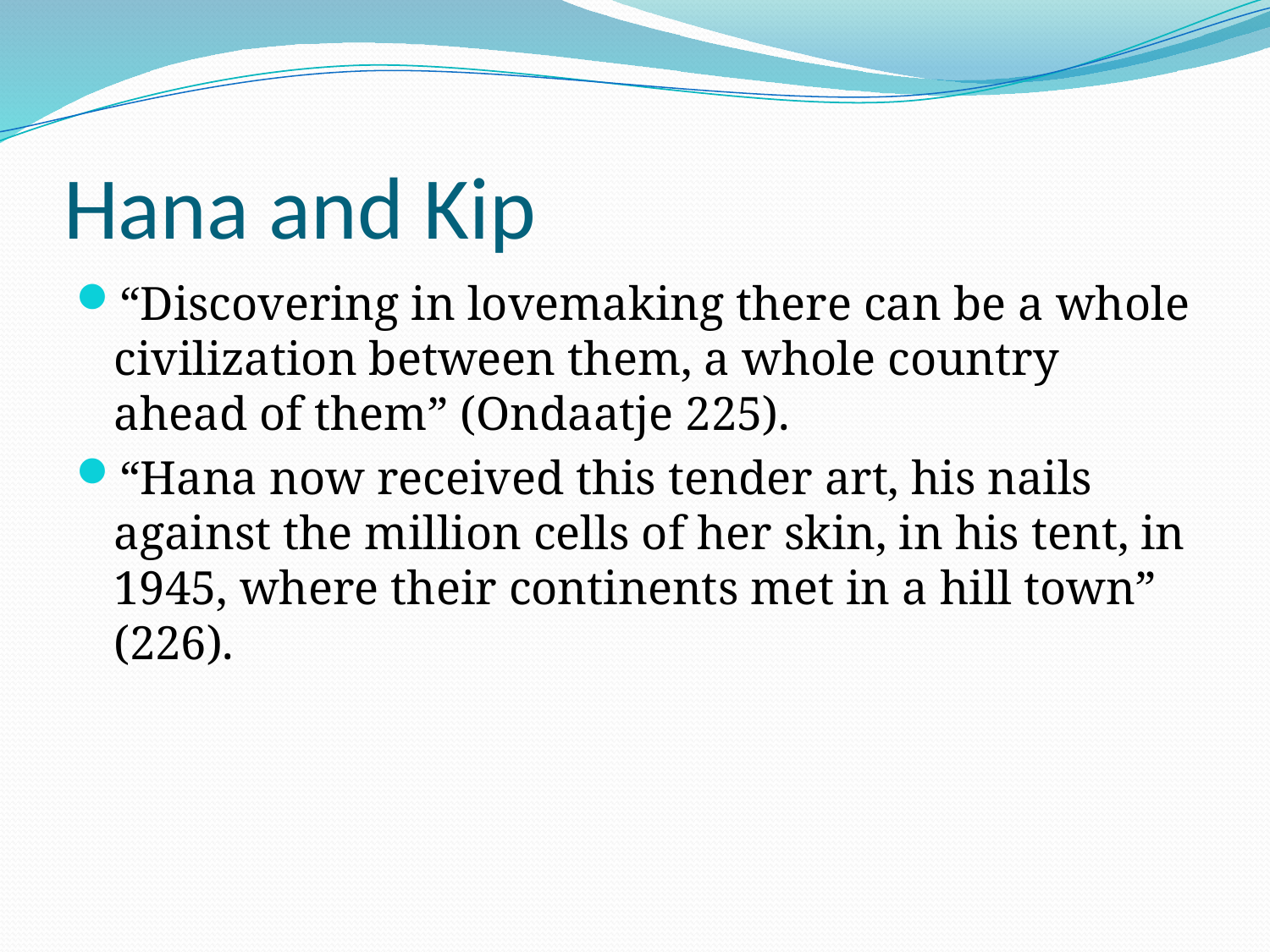

# Hana and Kip
“Discovering in lovemaking there can be a whole civilization between them, a whole country ahead of them” (Ondaatje 225).
“Hana now received this tender art, his nails against the million cells of her skin, in his tent, in 1945, where their continents met in a hill town” (226).